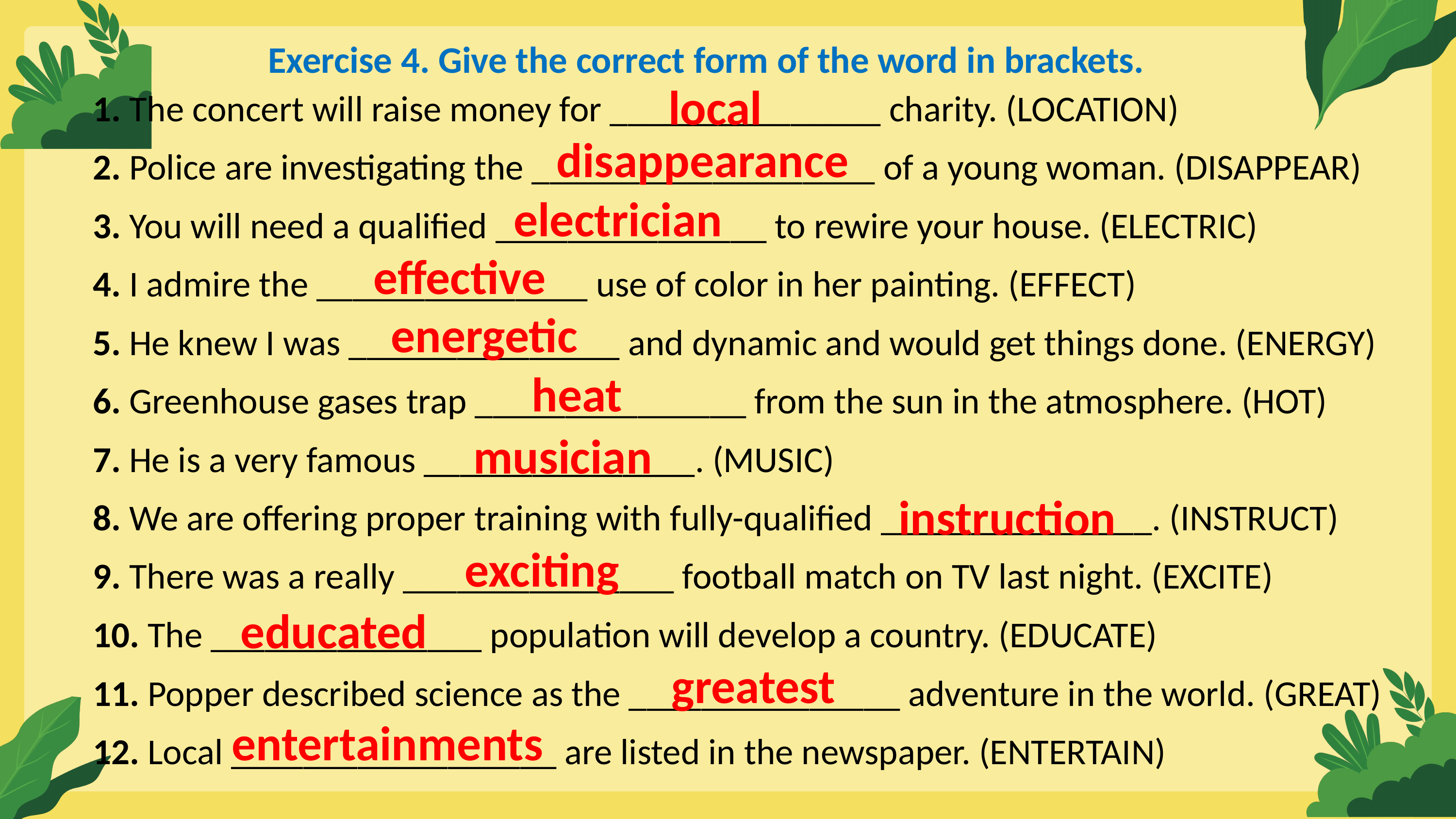

Exercise 4. Give the correct form of the word in brackets.

1. The concert will raise money for _______________ charity. (LOCATION)
2. Police are investigating the ___________________ of a young woman. (DISAPPEAR)
3. You will need a qualified _______________ to rewire your house. (ELECTRIC)
4. I admire the _______________ use of color in her painting. (EFFECT)
5. He knew I was _______________ and dynamic and would get things done. (ENERGY)
6. Greenhouse gases trap _______________ from the sun in the atmosphere. (HOT)
7. He is a very famous _______________. (MUSIC)
8. We are offering proper training with fully-qualified _______________. (INSTRUCT)
9. There was a really _______________ football match on TV last night. (EXCITE)
10. The _______________ population will develop a country. (EDUCATE)
11. Popper described science as the _______________ adventure in the world. (GREAT)
12. Local __________________ are listed in the newspaper. (ENTERTAIN)
local
disappearance
electrician
effective
energetic
heat
musician
instruction
exciting
educated
greatest

entertainments